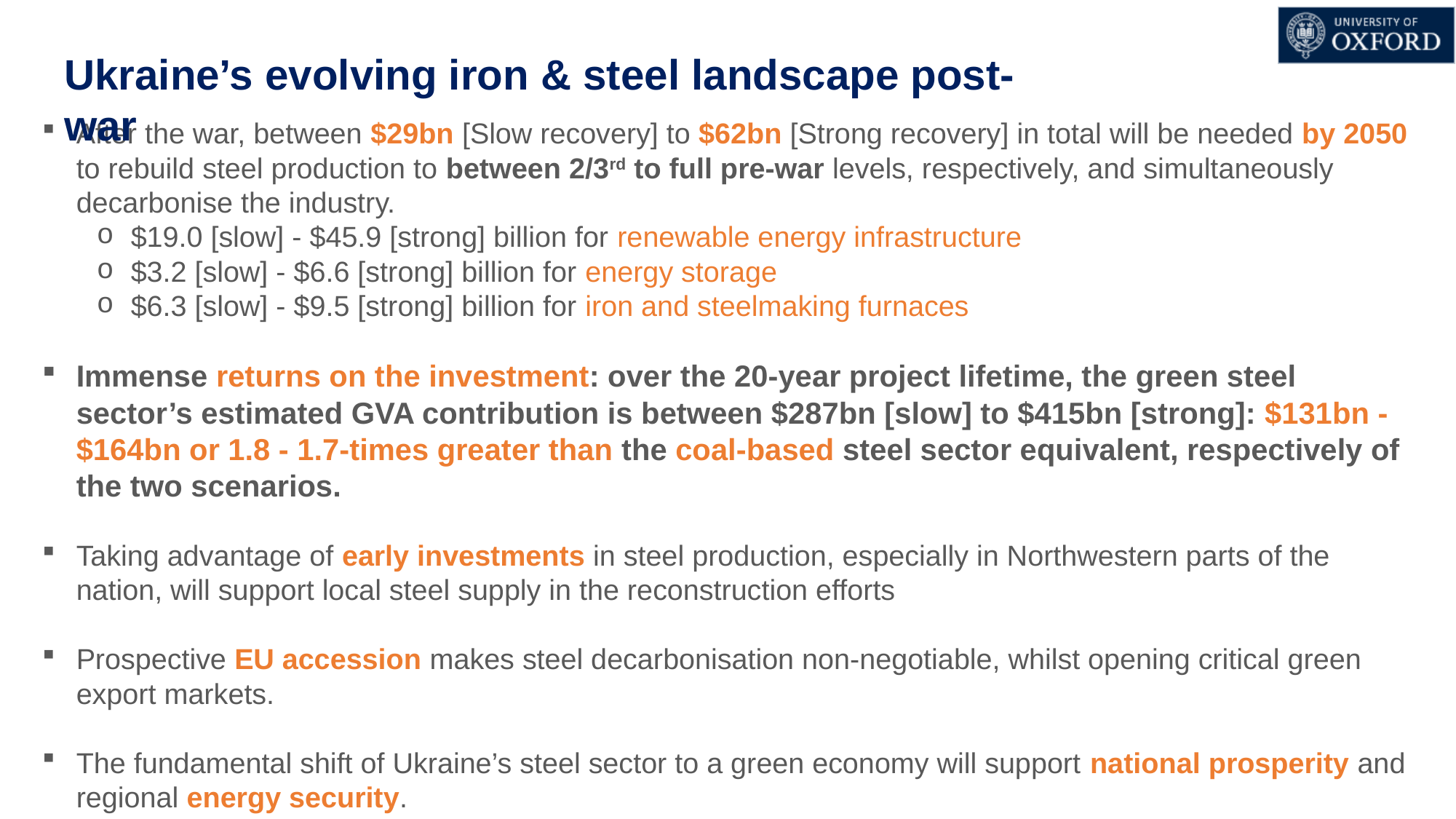

Ukraine’s evolving iron & steel landscape post-war
After the war, between $29bn [Slow recovery] to $62bn [Strong recovery] in total will be needed by 2050 to rebuild steel production to between 2/3rd to full pre-war levels, respectively, and simultaneously decarbonise the industry.
$19.0 [slow] - $45.9 [strong] billion for renewable energy infrastructure
$3.2 [slow] - $6.6 [strong] billion for energy storage
$6.3 [slow] - $9.5 [strong] billion for iron and steelmaking furnaces

Immense returns on the investment: over the 20-year project lifetime, the green steel sector’s estimated GVA contribution is between $287bn [slow] to $415bn [strong]: $131bn - $164bn or 1.8 - 1.7-times greater than the coal-based steel sector equivalent, respectively of the two scenarios.

Taking advantage of early investments in steel production, especially in Northwestern parts of the nation, will support local steel supply in the reconstruction efforts

Prospective EU accession makes steel decarbonisation non-negotiable, whilst opening critical green export markets.

The fundamental shift of Ukraine’s steel sector to a green economy will support national prosperity and regional energy security.